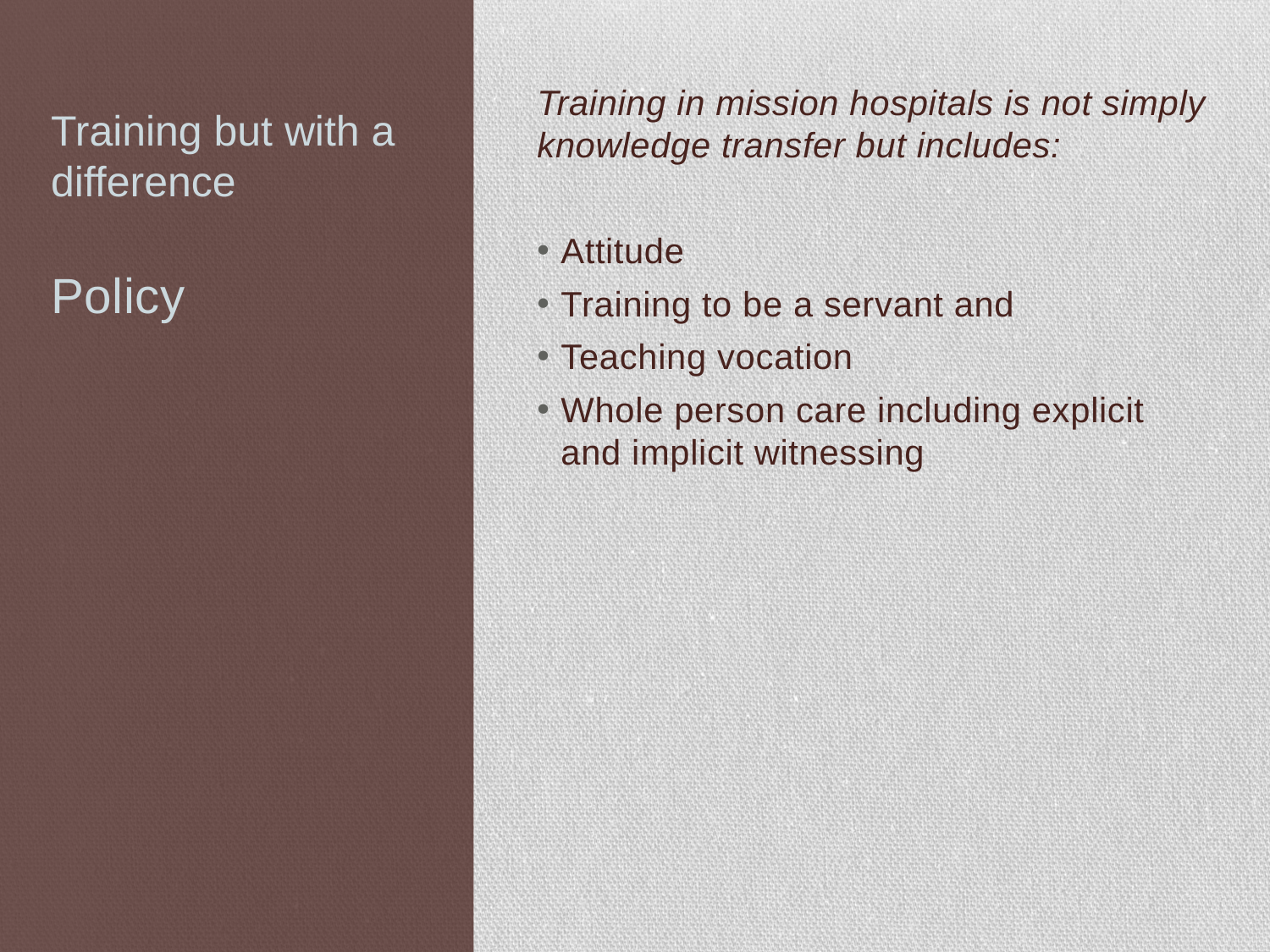

# Training but with a difference
Training in mission hospitals is not simply knowledge transfer but includes:

Attitude
Training to be a servant and
Teaching vocation
Whole person care including explicit and implicit witnessing

Policy